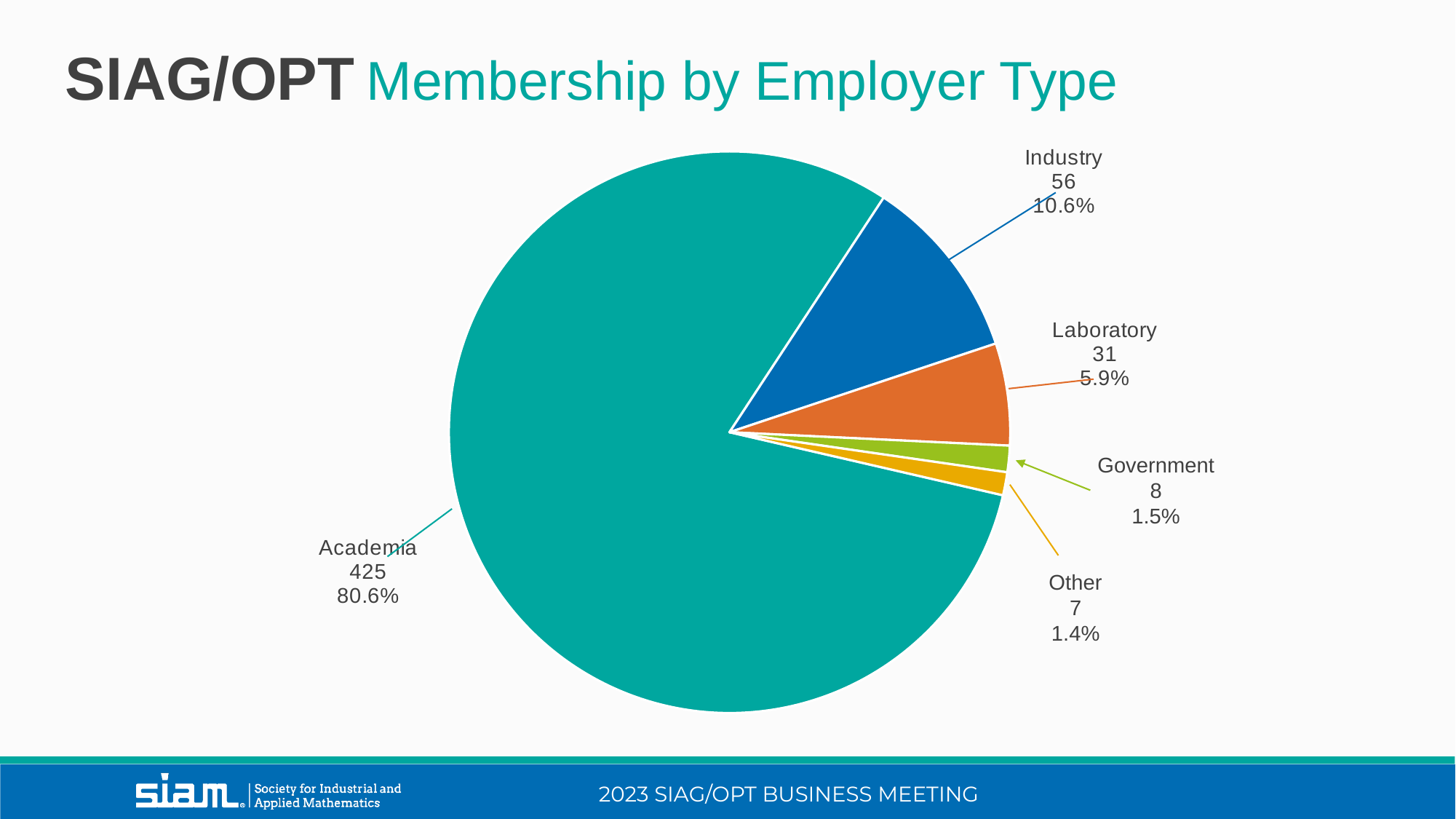

SIAG/OPT Membership by Employer Type

### Chart

| Category | Number |
|---|---|
| Academia | 425.0 |
| Industry | 56.0 |
| Laboratory | 31.0 |
| Government | 8.0 |
| Other | 7.0 |
Government
8
1.5%
Other
7
1.4%
2023 SIAG/OPT Business meeting